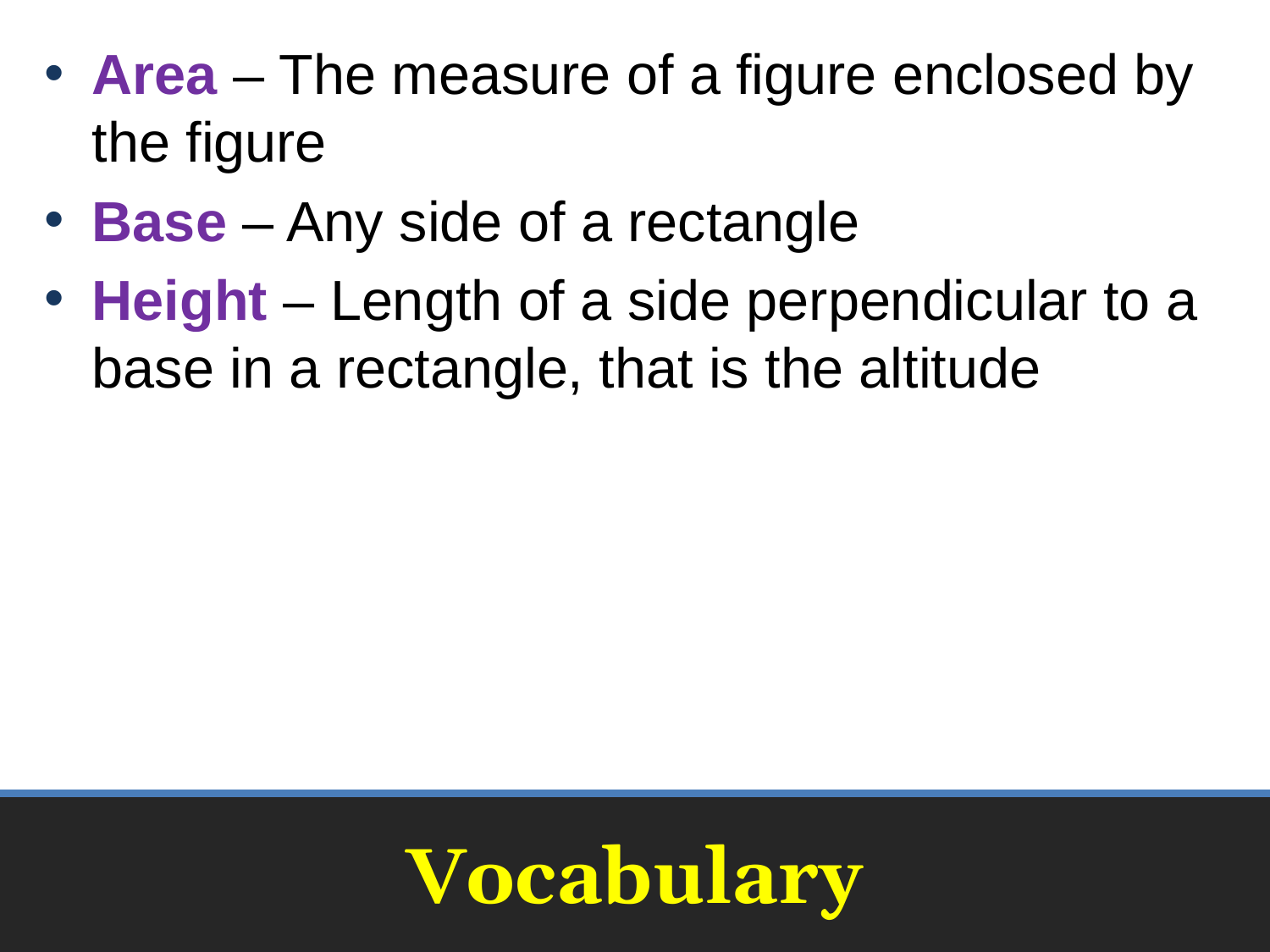

Area – The measure of a figure enclosed by the figure
Base – Any side of a rectangle
Height – Length of a side perpendicular to a base in a rectangle, that is the altitude
# Vocabulary